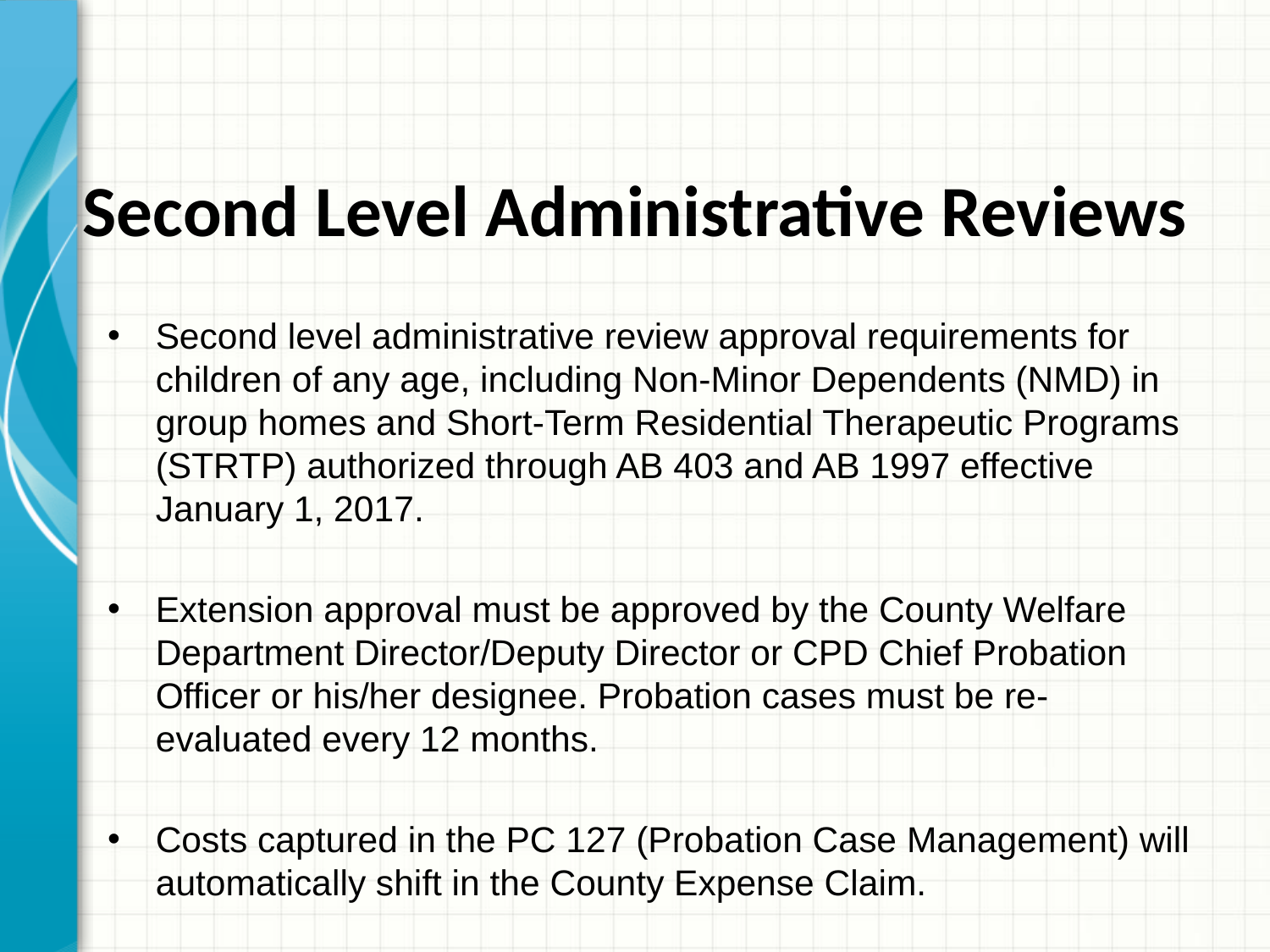

# Second Level Administrative Reviews
Second level administrative review approval requirements for children of any age, including Non-Minor Dependents (NMD) in group homes and Short-Term Residential Therapeutic Programs (STRTP) authorized through AB 403 and AB 1997 effective January 1, 2017.

Extension approval must be approved by the County Welfare Department Director/Deputy Director or CPD Chief Probation Officer or his/her designee. Probation cases must be re-evaluated every 12 months.

Costs captured in the PC 127 (Probation Case Management) will automatically shift in the County Expense Claim.